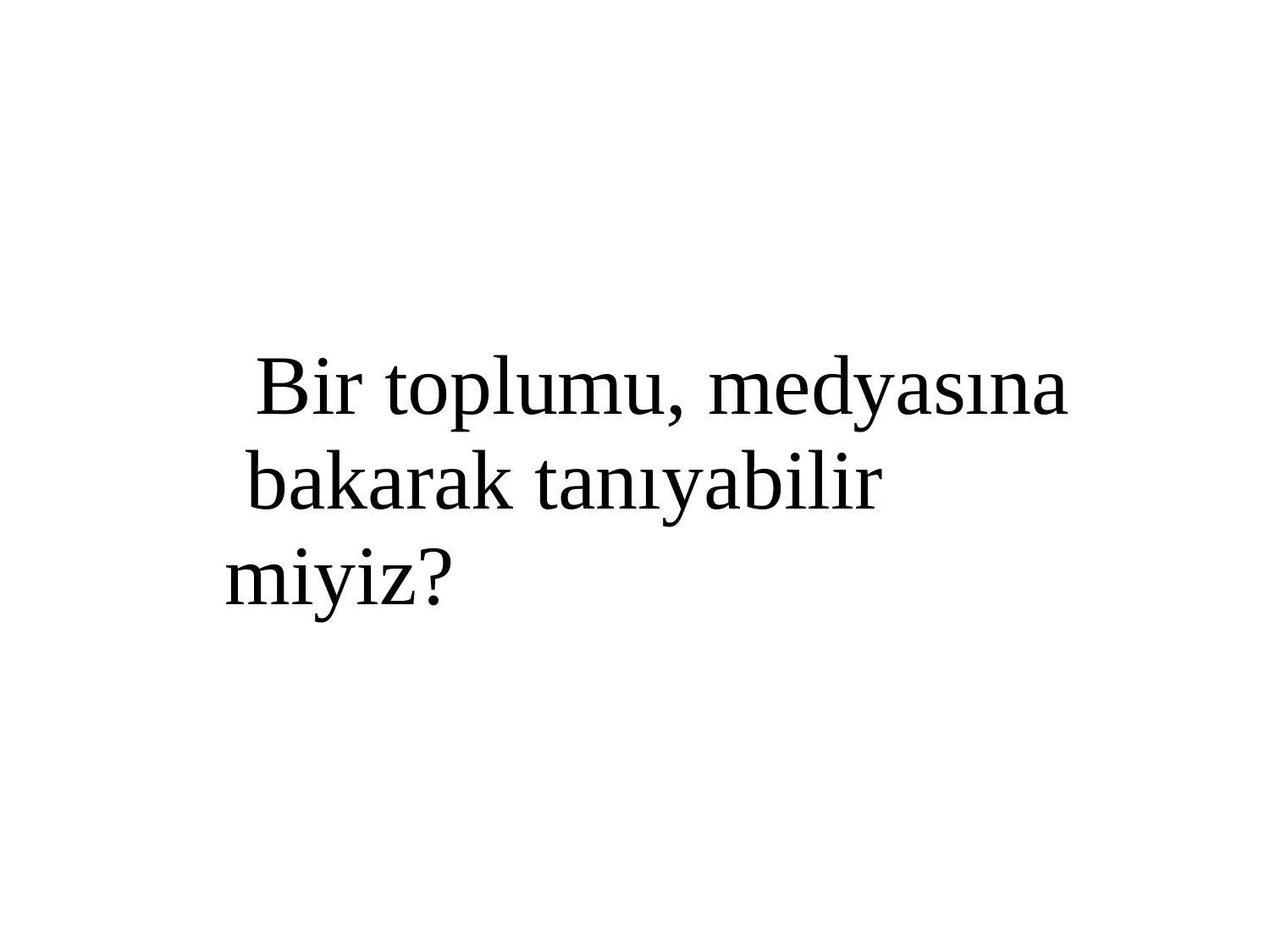

# Bir toplumu, medyasına  bakarak tanıyabilir  miyiz?